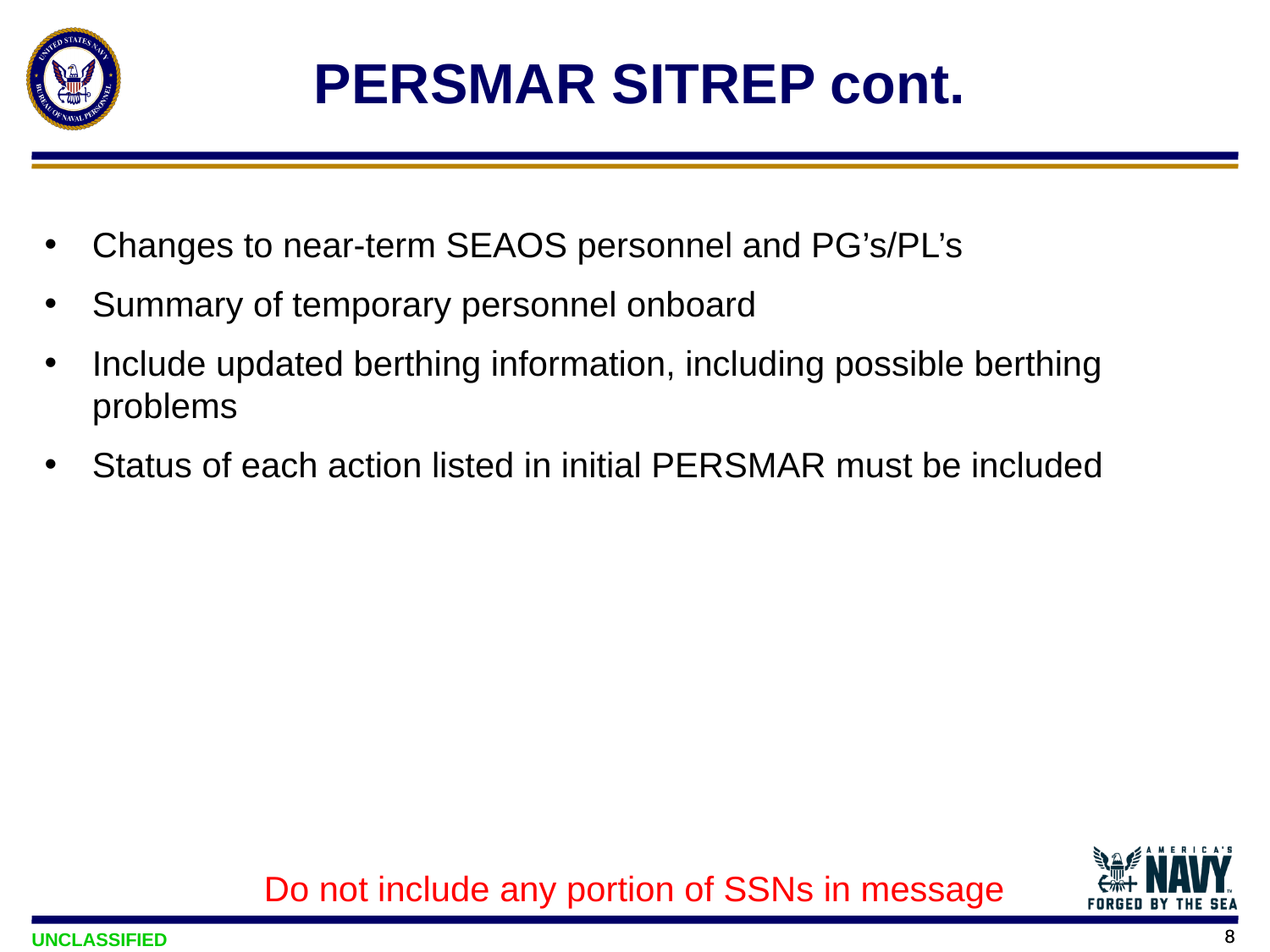

# PERSMAR SITREP cont.

Changes to near-term SEAOS personnel and PG’s/PL’s

Summary of temporary personnel onboard

Include updated berthing information, including possible berthing problems

Status of each action listed in initial PERSMAR must be included

Do not include any portion of SSNs in message

8